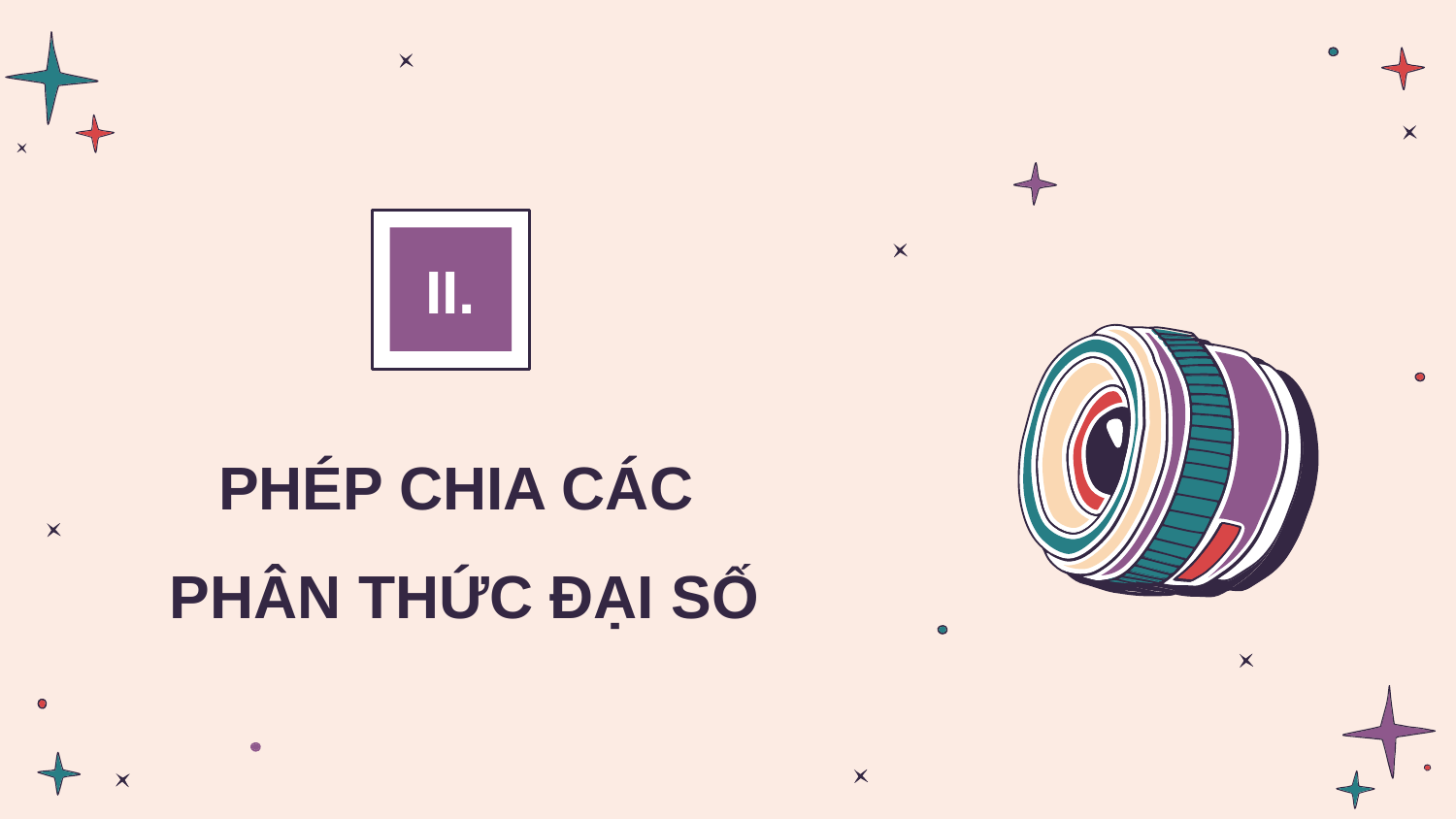

II.

# PHÉP CHIA CÁC PHÂN THỨC ĐẠI SỐ